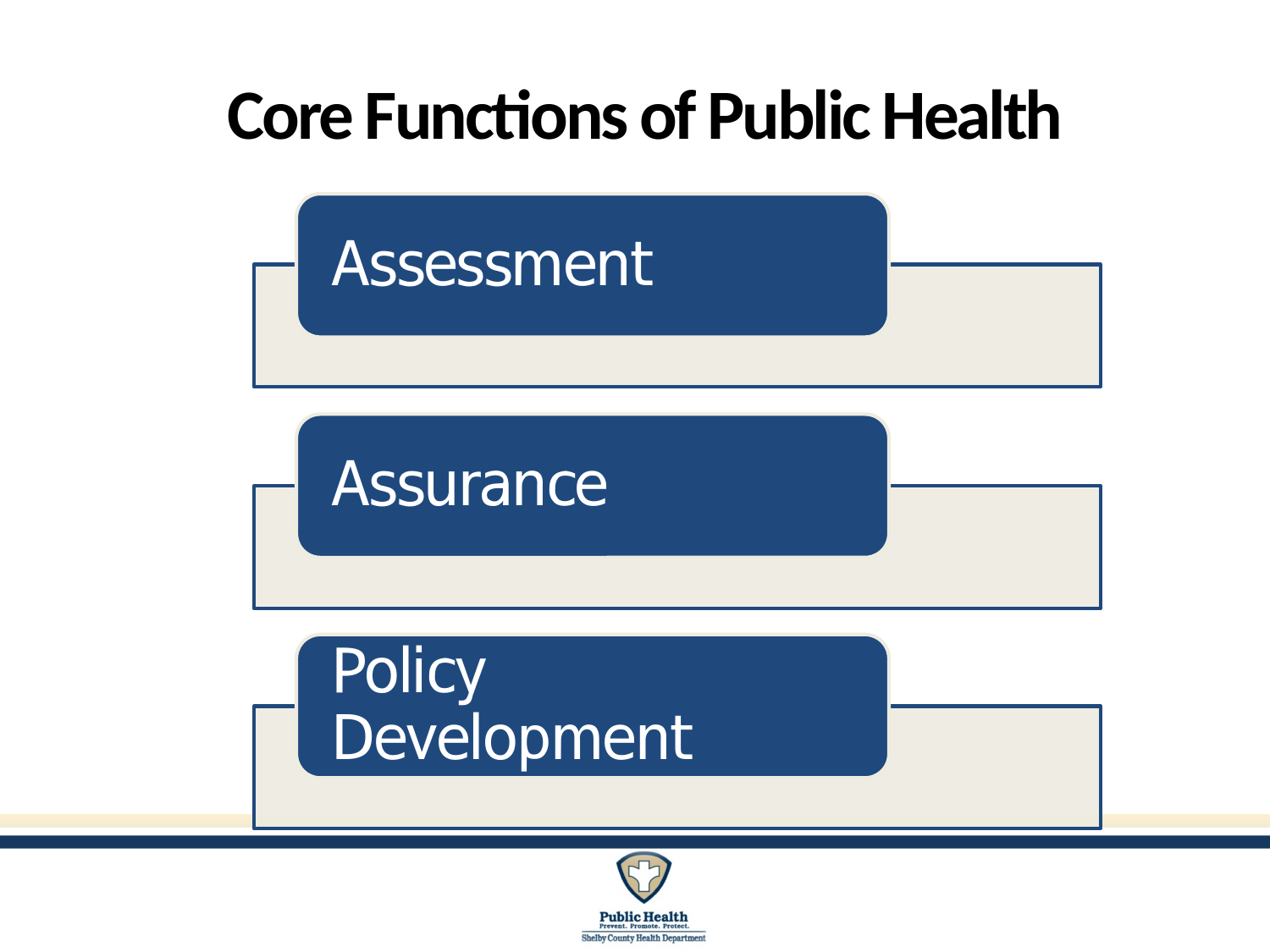

# Core Functions of Public Health
Assessment
Assurance
Policy Development